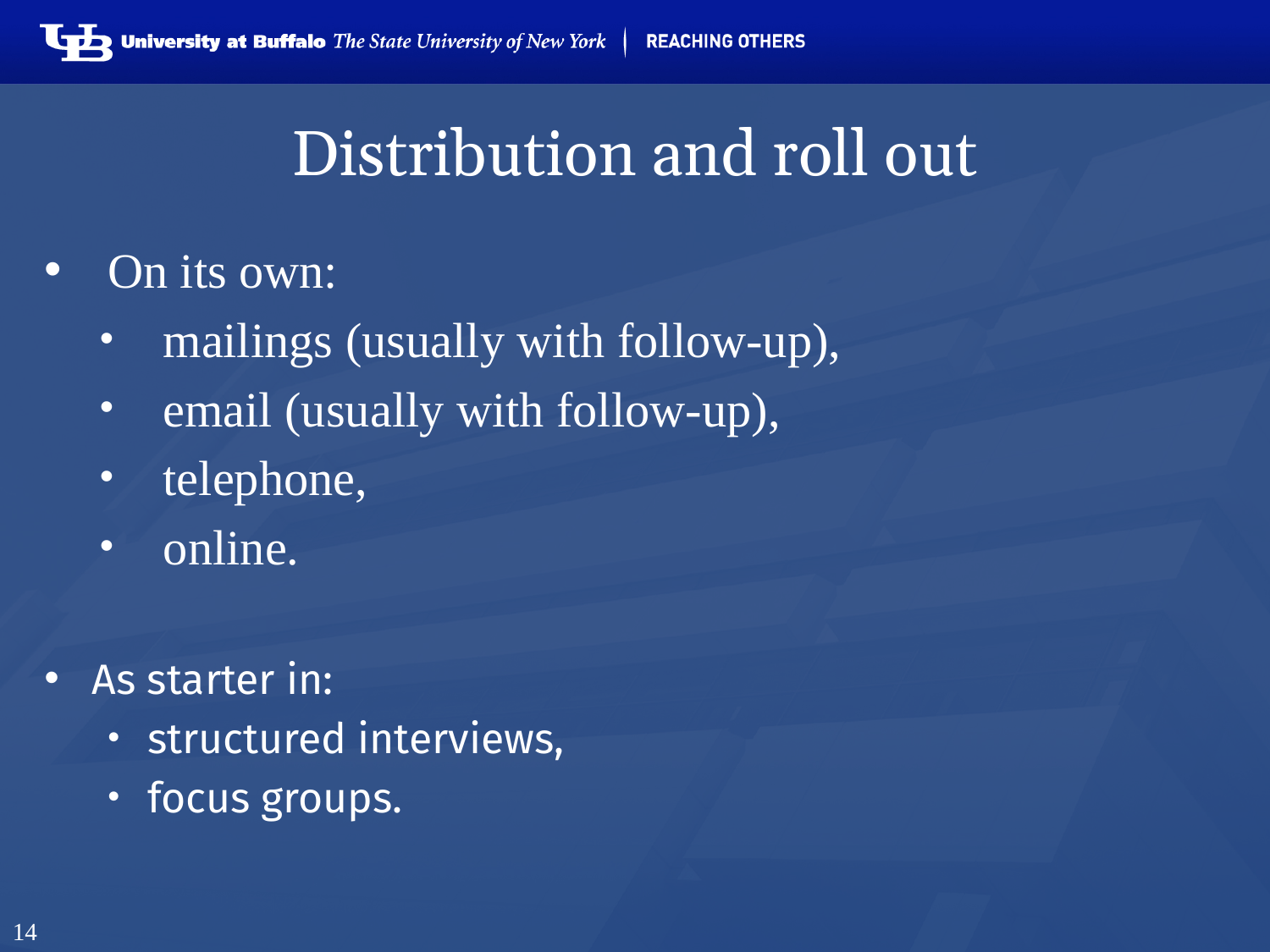

# Distribution and roll out
On its own:
mailings (usually with follow-up),
email (usually with follow-up),
telephone,
online.

As starter in:
structured interviews,
focus groups.